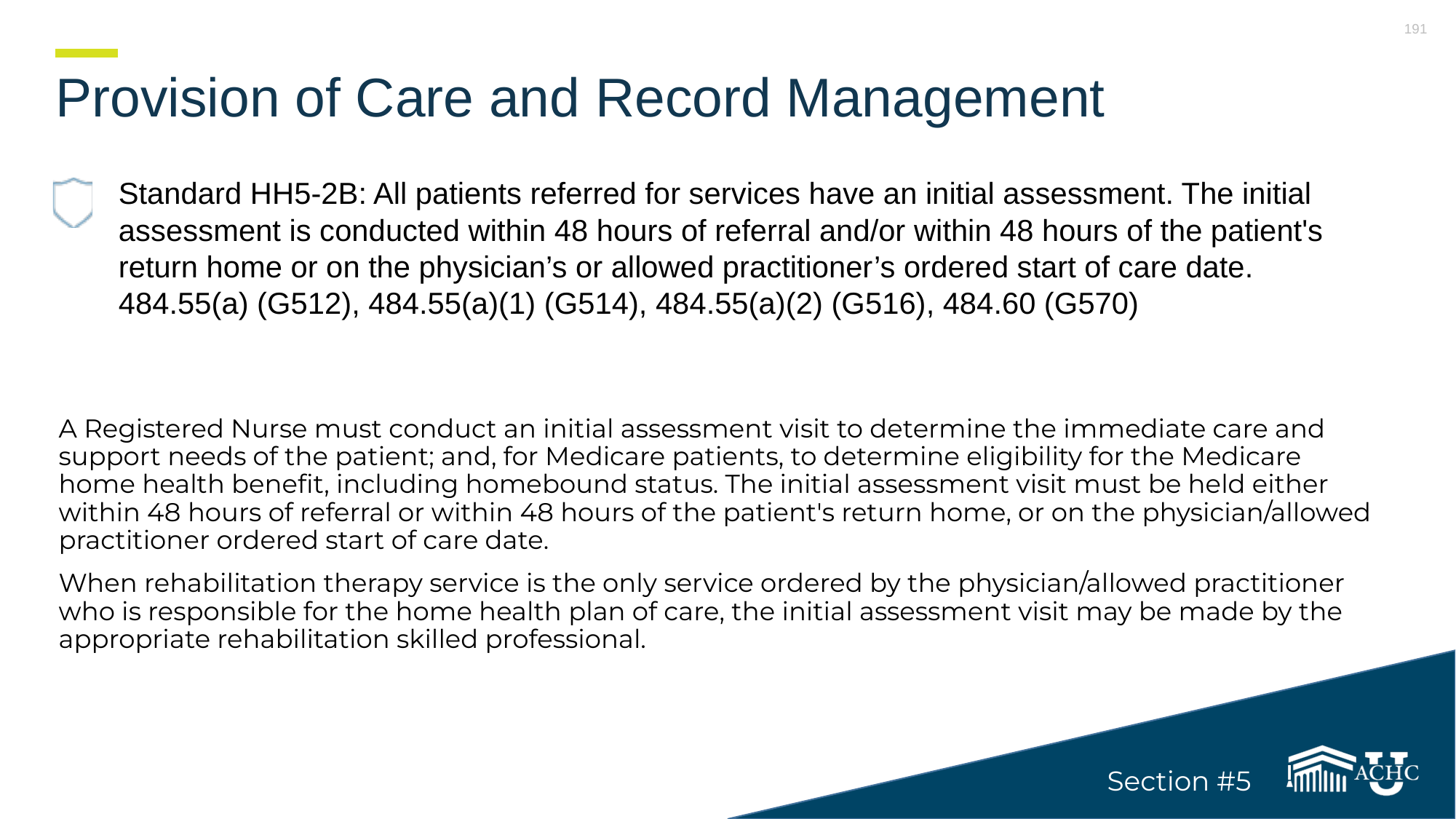

# Provision of Care and Record Management
Standard HH5-2B: All patients referred for services have an initial assessment. The initial assessment is conducted within 48 hours of referral and/or within 48 hours of the patient's return home or on the physician’s or allowed practitioner’s ordered start of care date. 484.55(a) (G512), 484.55(a)(1) (G514), 484.55(a)(2) (G516), 484.60 (G570)
A Registered Nurse must conduct an initial assessment visit to determine the immediate care and support needs of the patient; and, for Medicare patients, to determine eligibility for the Medicare home health benefit, including homebound status. The initial assessment visit must be held either within 48 hours of referral or within 48 hours of the patient's return home, or on the physician/allowed practitioner ordered start of care date.
When rehabilitation therapy service is the only service ordered by the physician/allowed practitioner who is responsible for the home health plan of care, the initial assessment visit may be made by the appropriate rehabilitation skilled professional.
Section #5